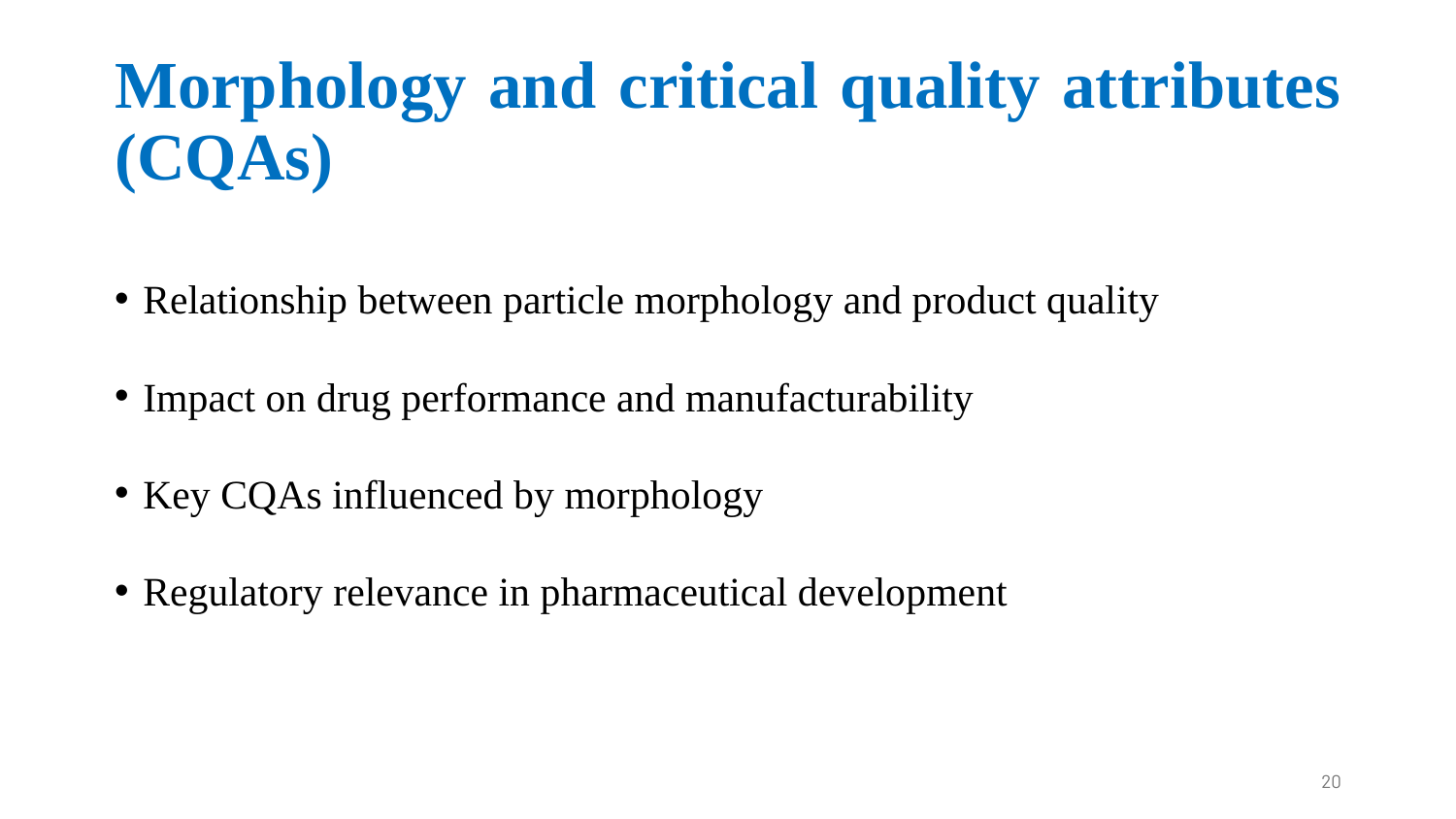

# Morphology and critical quality attributes (CQAs)
Relationship between particle morphology and product quality
Impact on drug performance and manufacturability
Key CQAs influenced by morphology
Regulatory relevance in pharmaceutical development
20